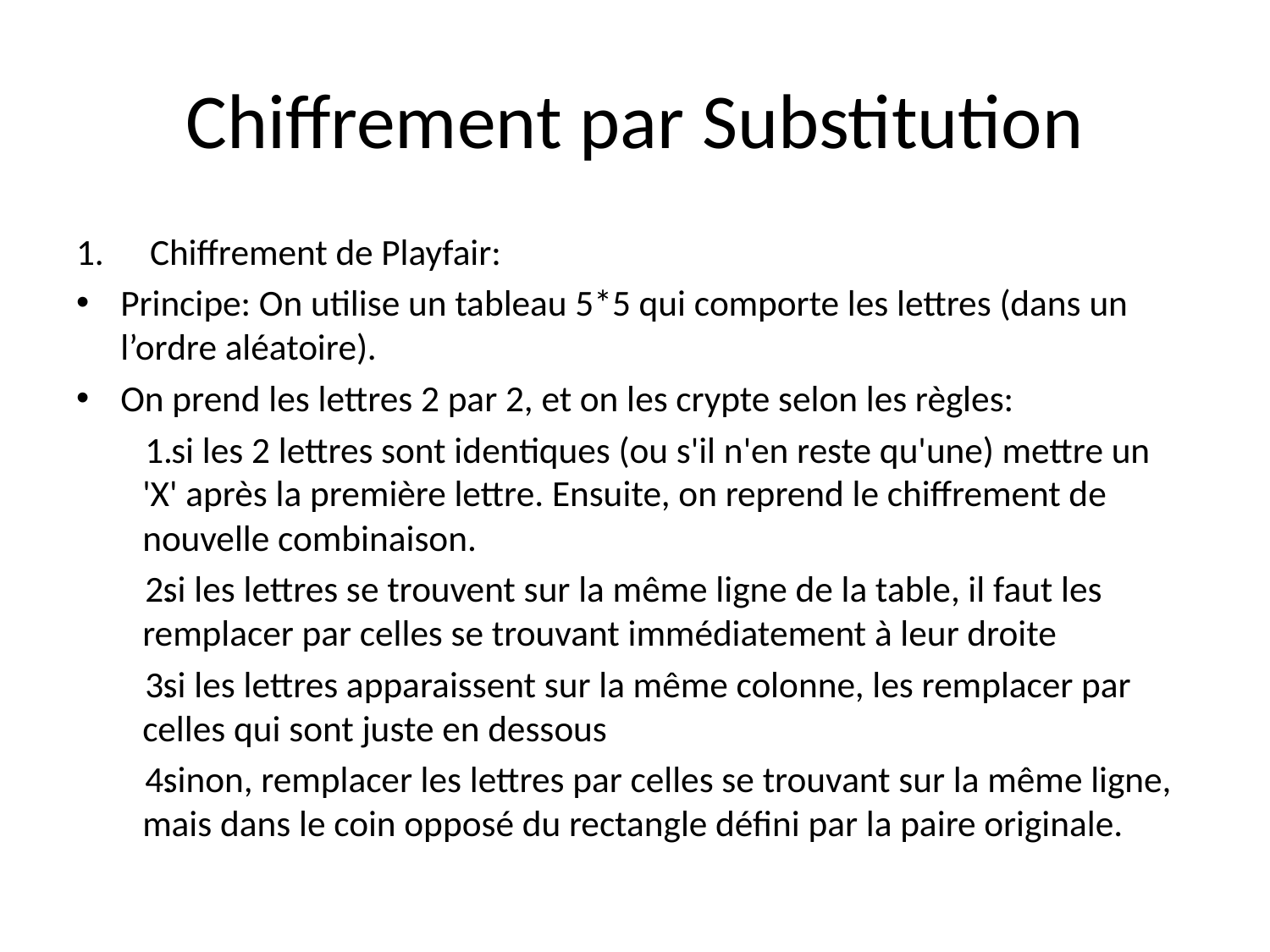

# Chiffrement par Substitution
Chiffrement de Playfair:
Principe: On utilise un tableau 5*5 qui comporte les lettres (dans un l’ordre aléatoire).
On prend les lettres 2 par 2, et on les crypte selon les règles:
 si les 2 lettres sont identiques (ou s'il n'en reste qu'une) mettre un 'X' après la première lettre. Ensuite, on reprend le chiffrement de nouvelle combinaison.
si les lettres se trouvent sur la même ligne de la table, il faut les remplacer par celles se trouvant immédiatement à leur droite
si les lettres apparaissent sur la même colonne, les remplacer par celles qui sont juste en dessous
sinon, remplacer les lettres par celles se trouvant sur la même ligne, mais dans le coin opposé du rectangle défini par la paire originale.